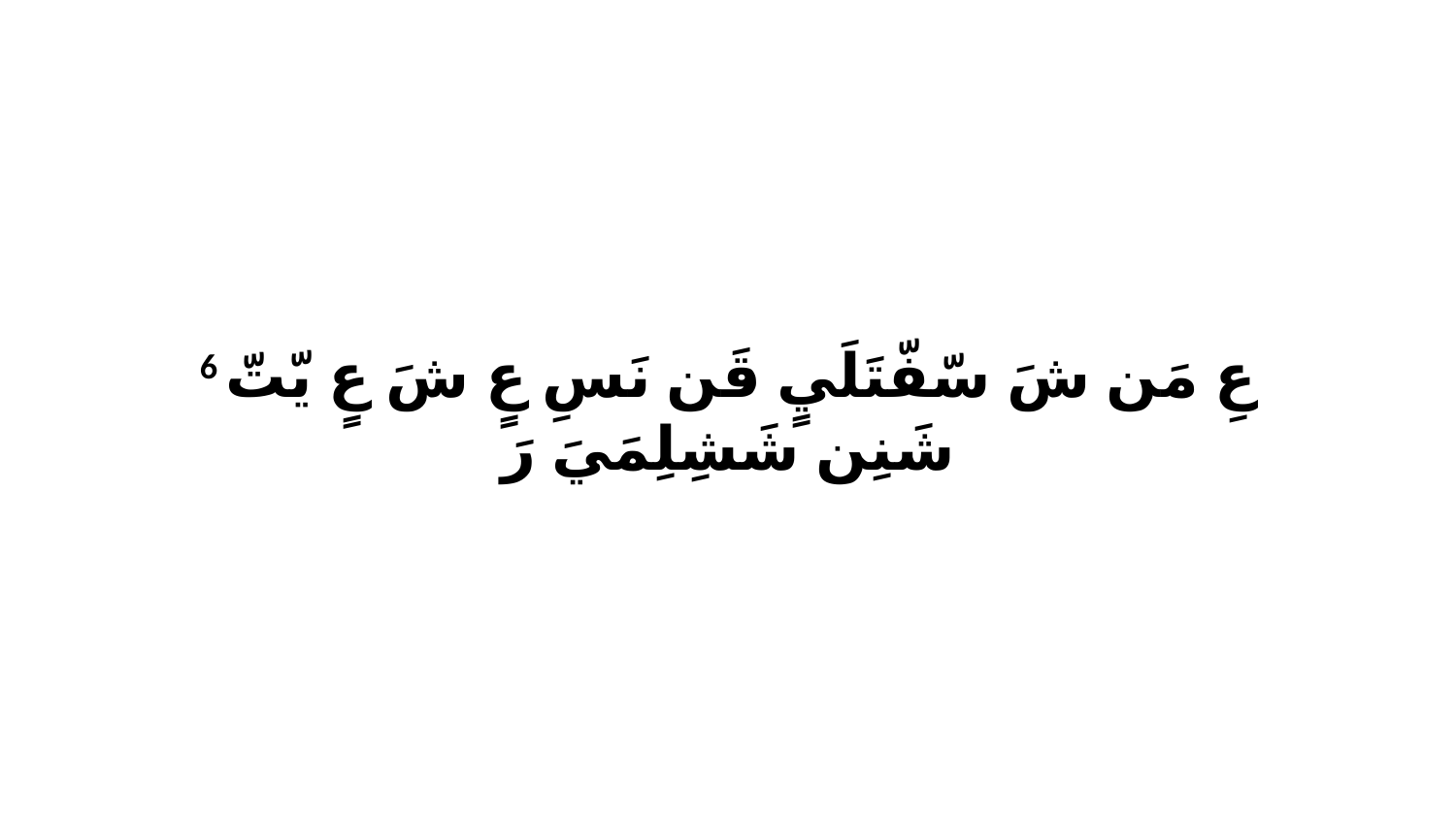

6 عِ مَن شَ سّفّتَلَيٍ قَن نَسِ عٍ شَ عٍ يّتّ شَنِن شَشِلِمَيَ رَ